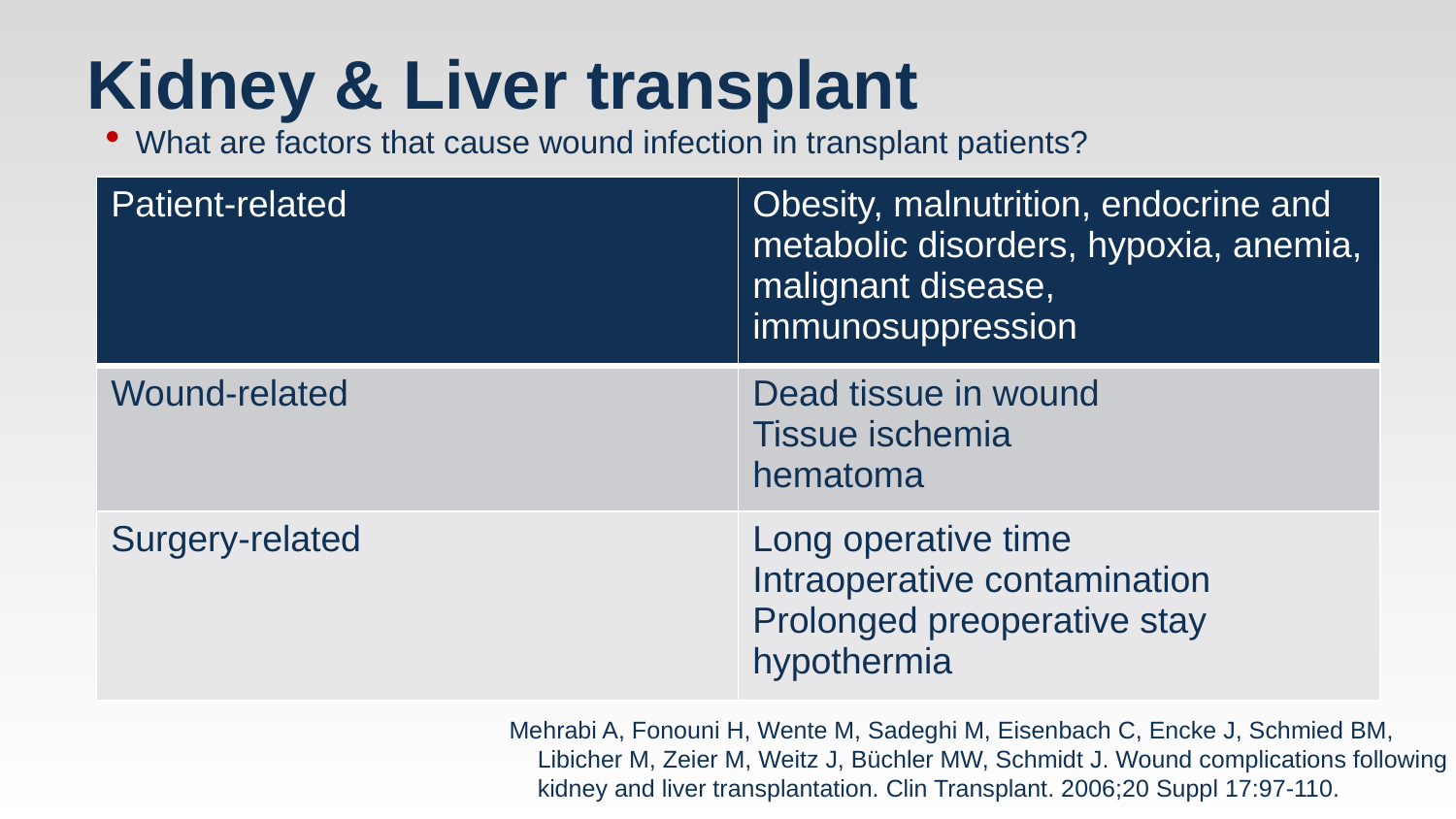

# Kidney & Liver transplant
What are factors that cause wound infection in transplant patients?

| Patient-related | Obesity, malnutrition, endocrine and metabolic disorders, hypoxia, anemia, malignant disease, immunosuppression |
| --- | --- |
| Wound-related | Dead tissue in wound Tissue ischemia hematoma |
| Surgery-related | Long operative time Intraoperative contamination Prolonged preoperative stay hypothermia |

Mehrabi A, Fonouni H, Wente M, Sadeghi M, Eisenbach C, Encke J, Schmied BM, Libicher M, Zeier M, Weitz J, Büchler MW, Schmidt J. Wound complications following kidney and liver transplantation. Clin Transplant. 2006;20 Suppl 17:97-110.